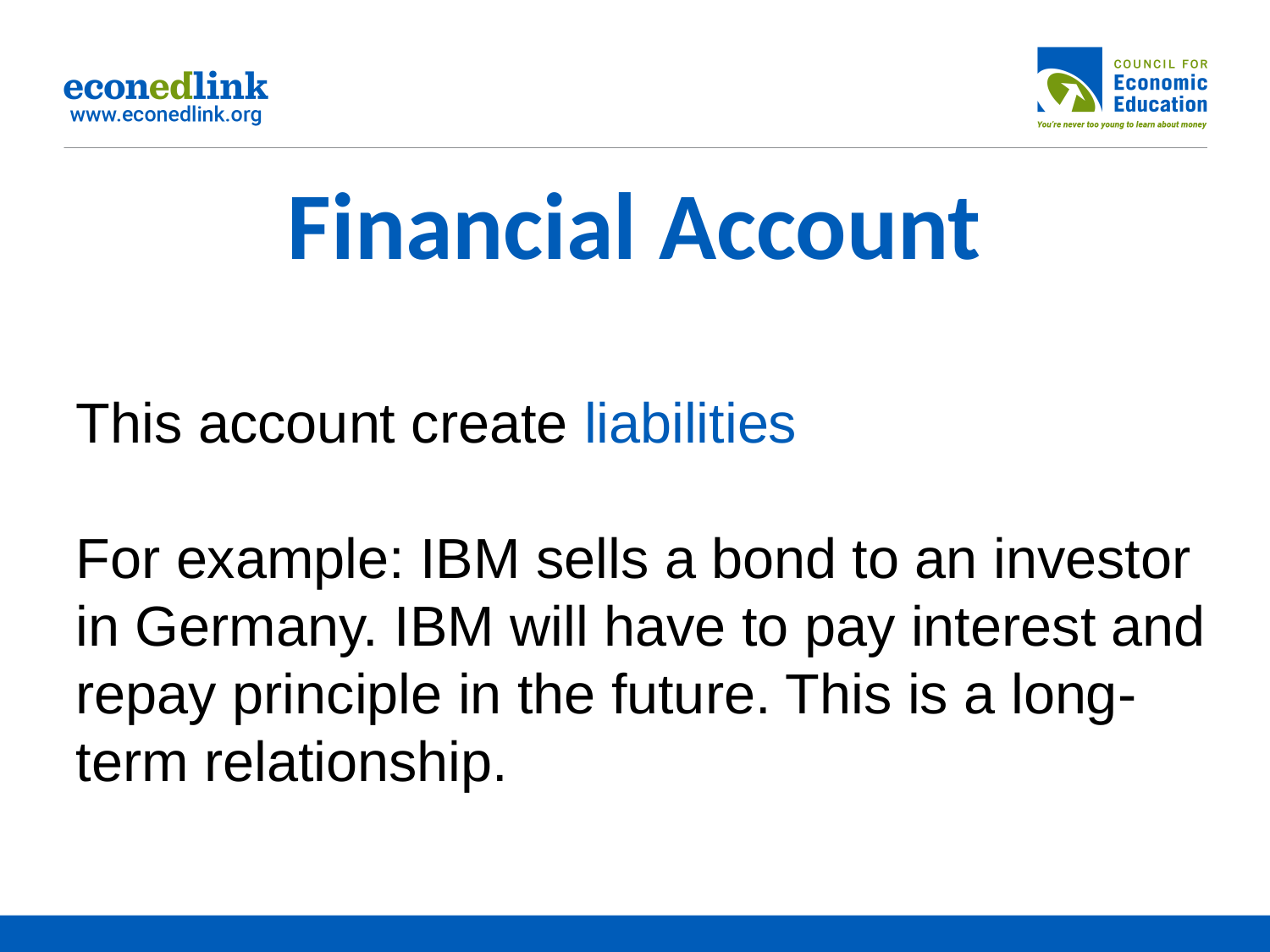

# Financial Account
This account create liabilities

For example: IBM sells a bond to an investor in Germany. IBM will have to pay interest and repay principle in the future. This is a long-term relationship.